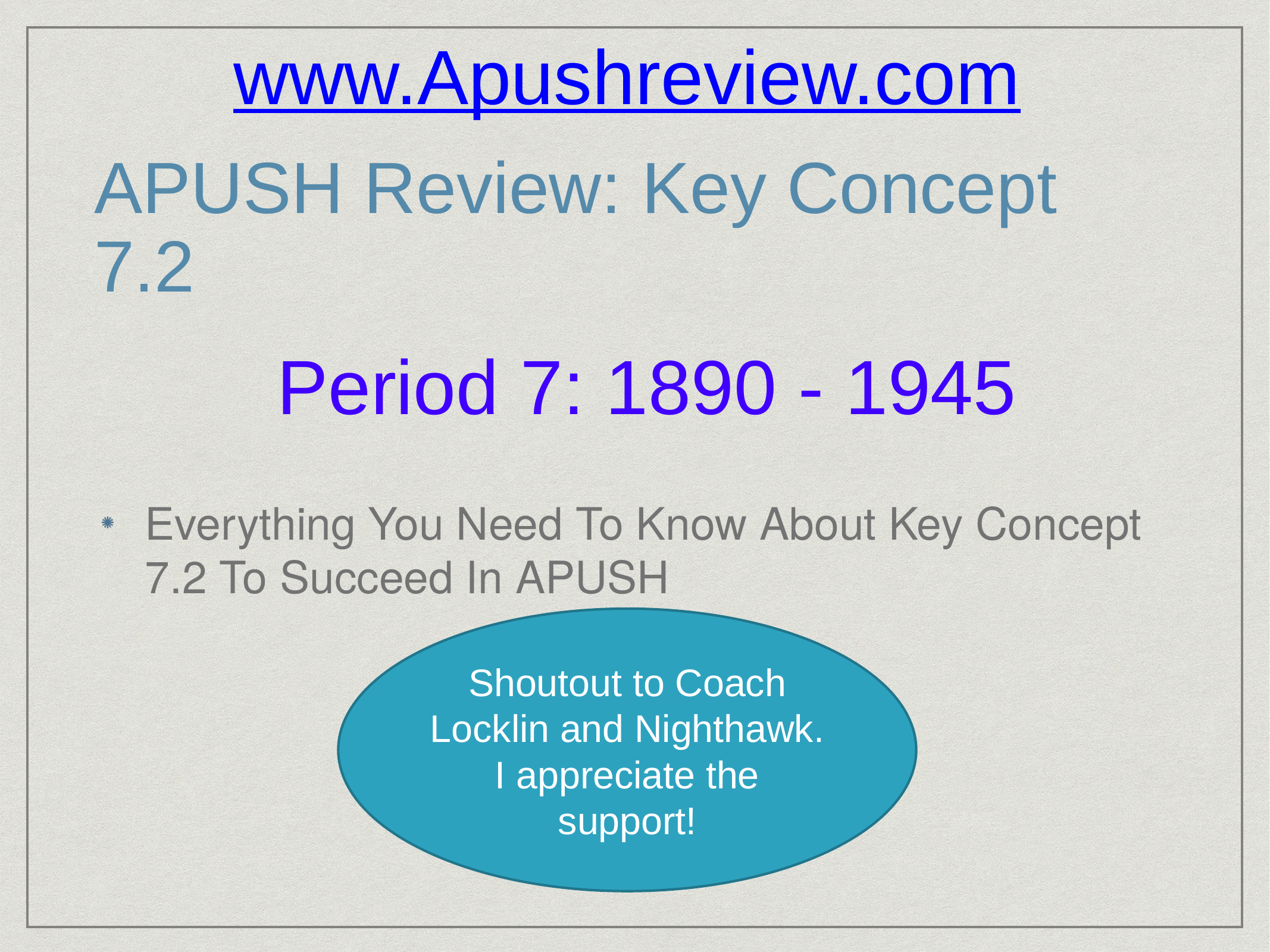

www.Apushreview.com
# APUSH Review: Key Concept 7.2
Everything You Need To Know About Key Concept 7.2 To Succeed In APUSH
Period 7: 1890 - 1945

Shoutout to Coach Locklin and Nighthawk. I appreciate the support!